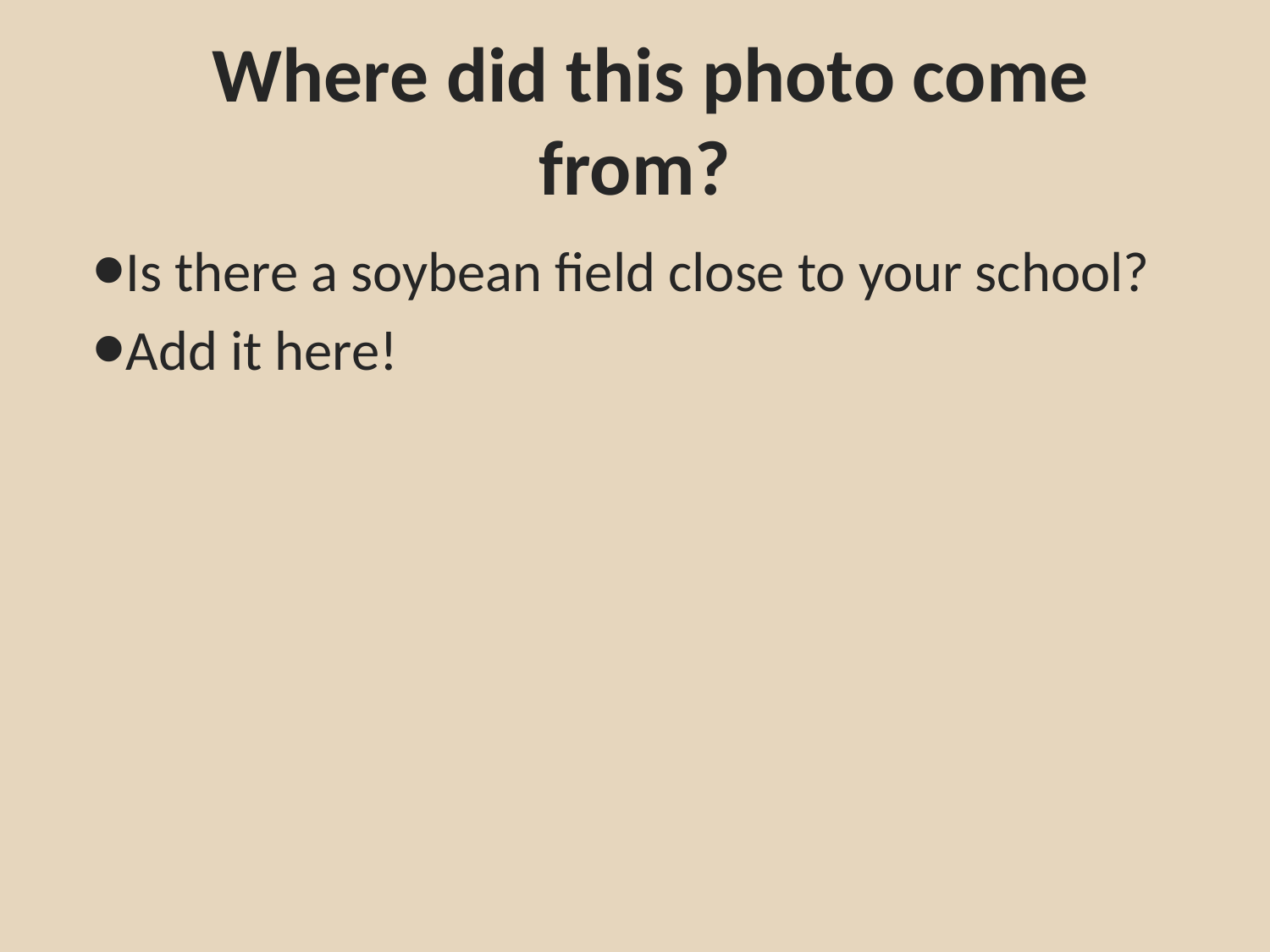

# Where did this photo come from?
Is there a soybean field close to your school?
Add it here!